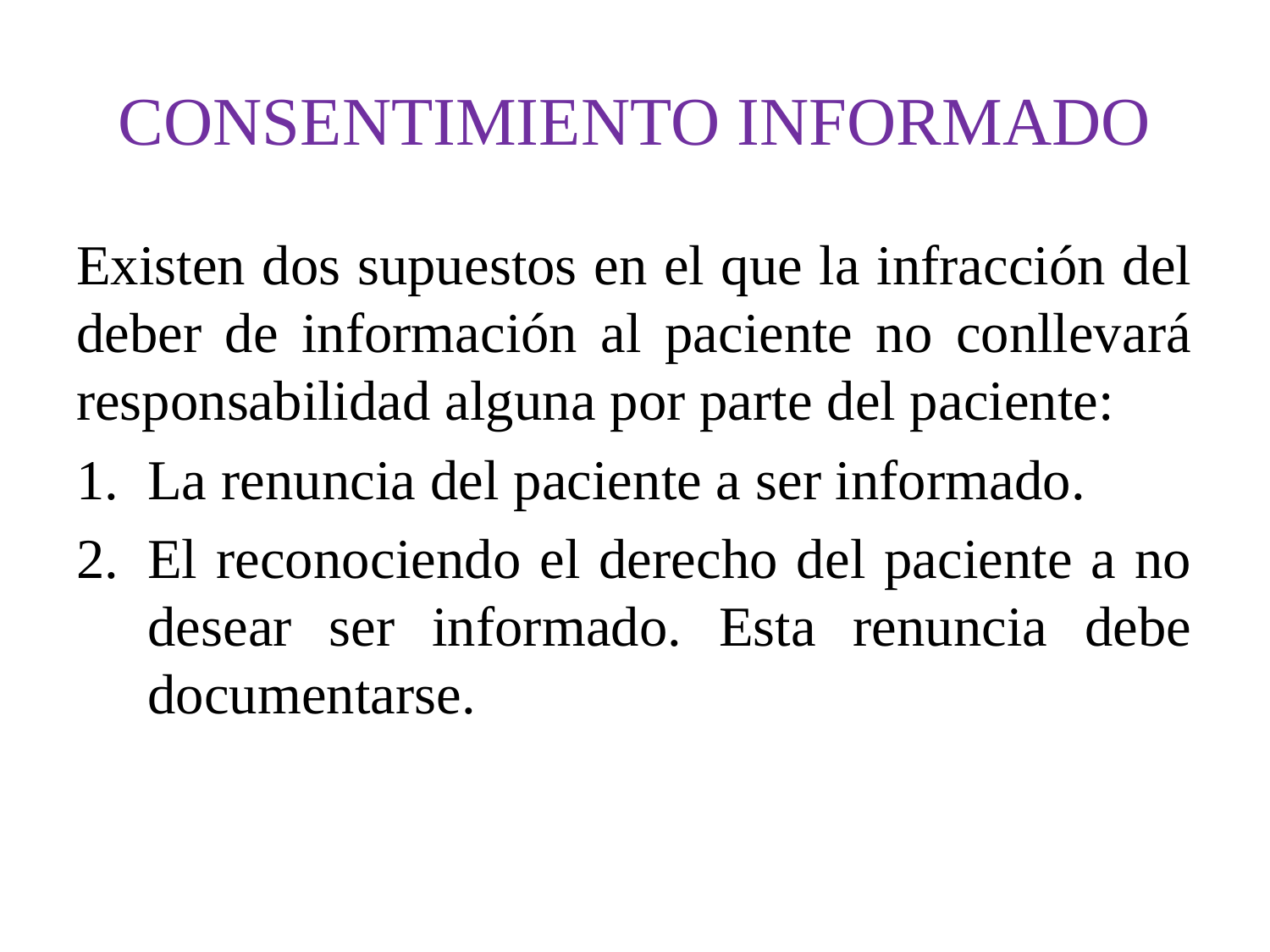

# CONSENTIMIENTO INFORMADO
Existen dos supuestos en el que la infracción del deber de información al paciente no conllevará responsabilidad alguna por parte del paciente:
La renuncia del paciente a ser informado.
El reconociendo el derecho del paciente a no desear ser informado. Esta renuncia debe documentarse.